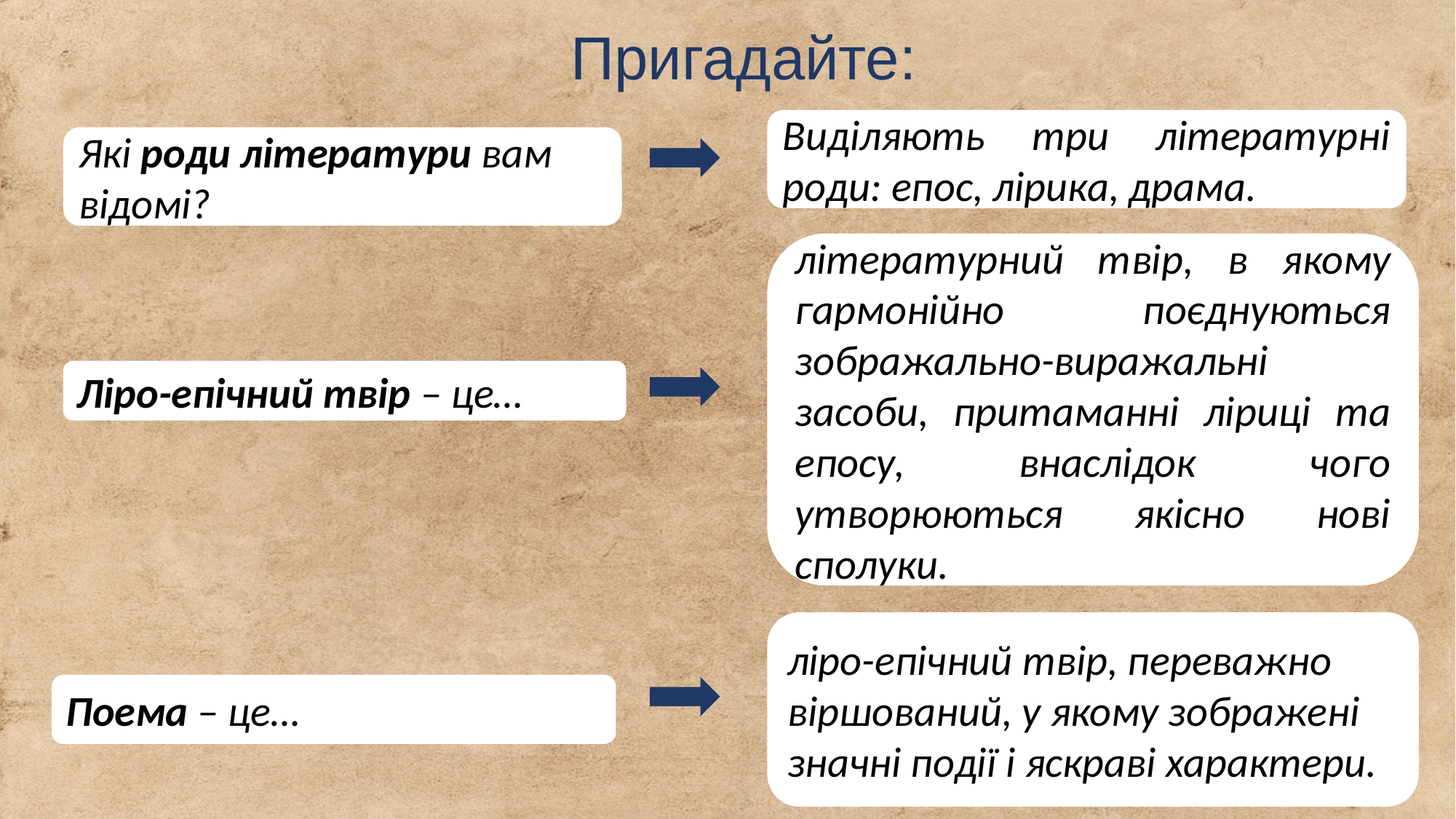

Пригадайте:
Виділяють три літературні роди: епос, лірика, драма.
Які роди літератури вам відомі?

літературний твір, в якому гармонійно поєднуються зображально-виражальні засоби, притаманні ліриці та епосу, внаслідок чого утворюються якісно нові сполуки.
Ліро-епічний твір – це…

ліро-епічний твір, переважно віршований, у якому зображені значні події і яскраві характери.
Поема – це…